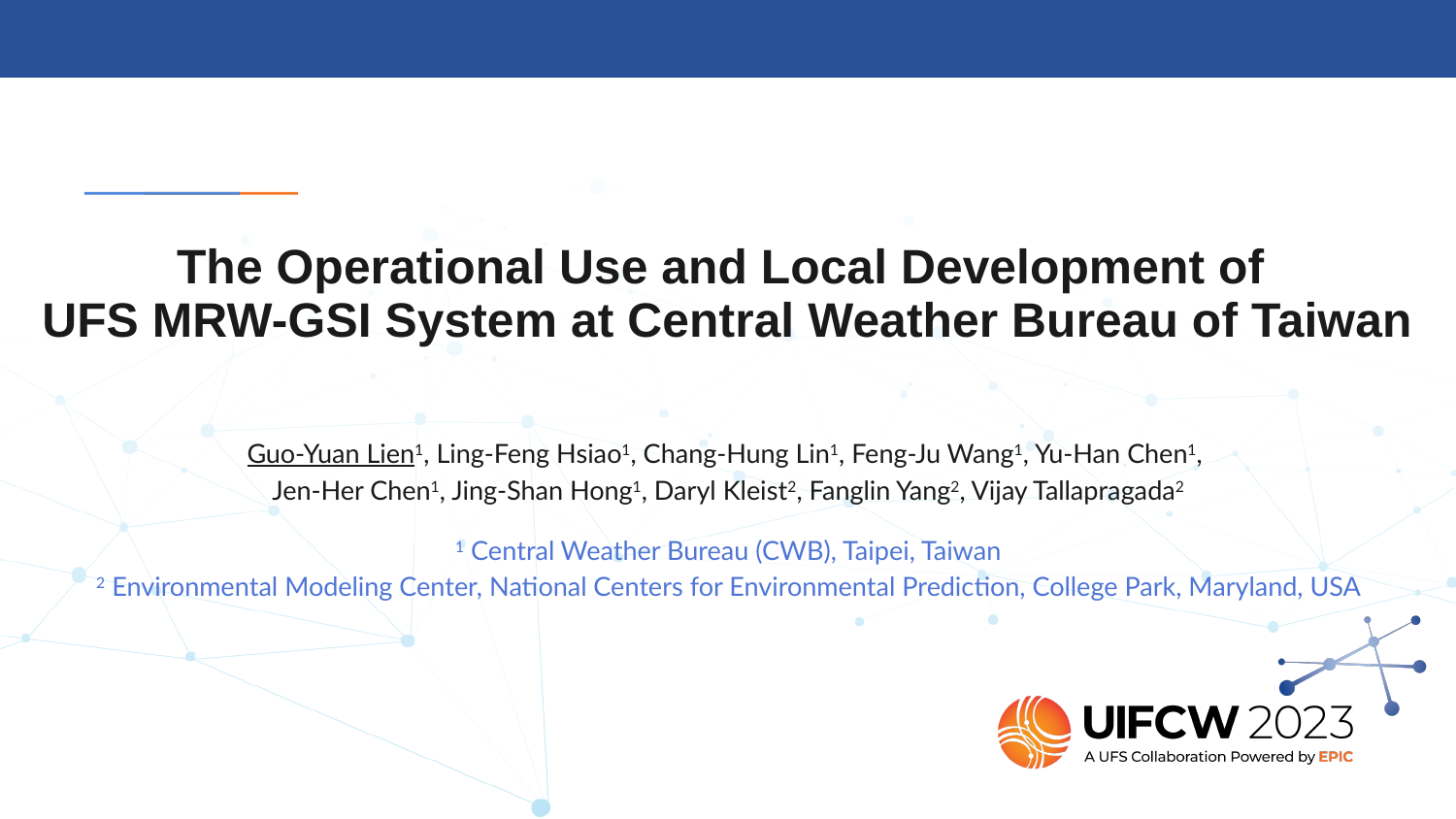

# The Operational Use and Local Development of UFS MRW-GSI System at Central Weather Bureau of Taiwan
Guo-Yuan Lien1, Ling-Feng Hsiao1, Chang-Hung Lin1, Feng-Ju Wang1, Yu-Han Chen1,
Jen-Her Chen1, Jing-Shan Hong1, Daryl Kleist2, Fanglin Yang2, Vijay Tallapragada2
1 Central Weather Bureau (CWB), Taipei, Taiwan
2 Environmental Modeling Center, National Centers for Environmental Prediction, College Park, Maryland, USA